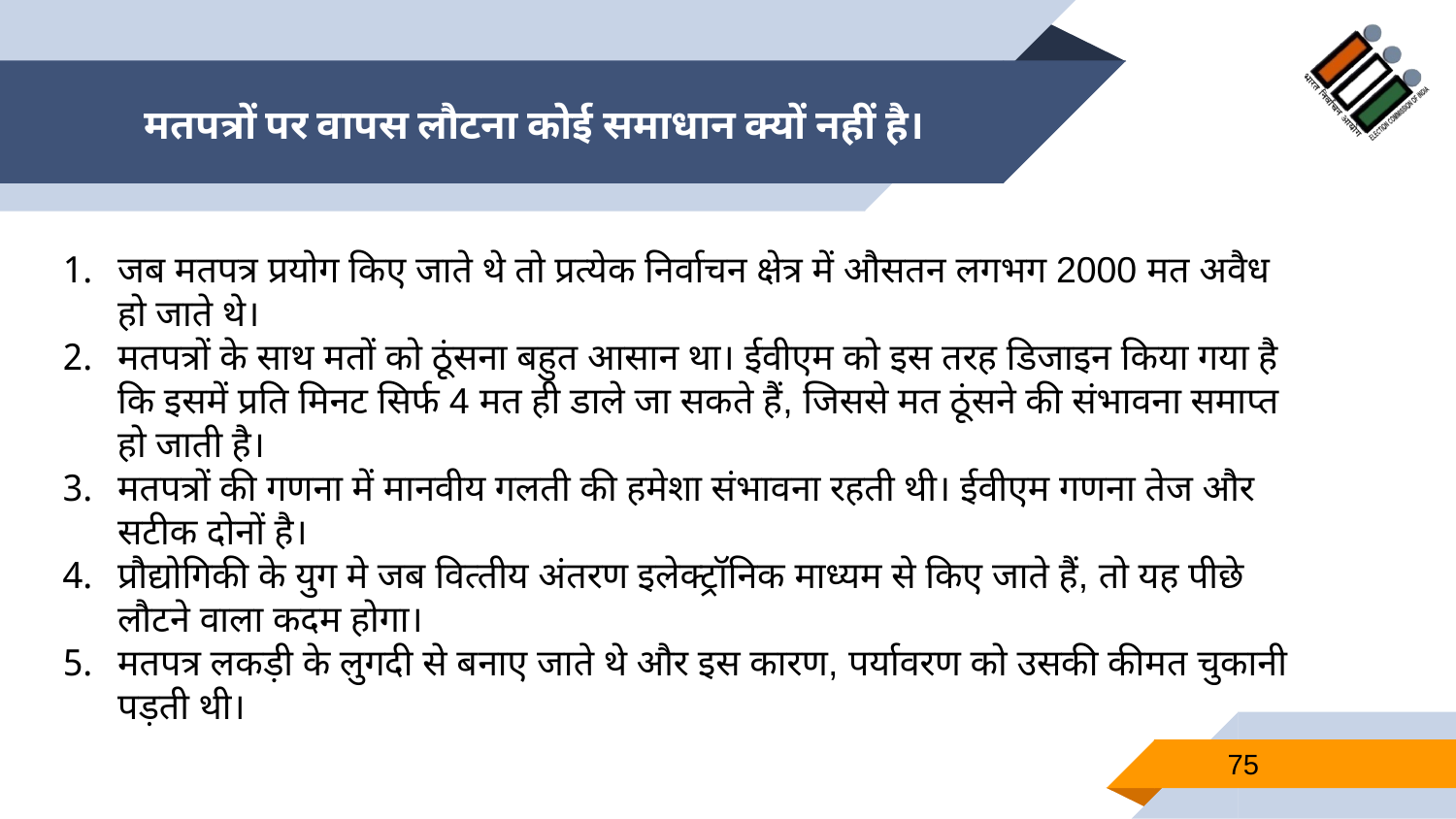

# मतपत्रों पर वापस लौटना कोई समाधान क्‍यों नहीं है।
जब मतपत्र प्रयोग किए जाते थे तो प्रत्‍येक निर्वाचन क्षेत्र में औसतन लगभग 2000 मत अवैध हो जाते थे।
मतपत्रों के साथ मतों को ठूंसना बहुत आसान था। ईवीएम को इस तरह डिजाइन किया गया है कि इसमें प्रति मिनट सिर्फ 4 मत ही डाले जा सकते हैं, जिससे मत ठूंसने की संभावना समाप्‍त हो जाती है।
मतपत्रों की गणना में मानवीय गलती की हमेशा संभावना रहती थी। ईवीएम गणना तेज और सटीक दोनों है।
प्रौद्योगिकी के युग मे जब वित्‍तीय अंतरण इलेक्‍ट्रॉनिक माध्‍यम से किए जाते हैं, तो यह पीछे लौटने वाला कदम होगा।
मतपत्र लकड़ी के लुगदी से बनाए जाते थे और इस कारण, पर्यावरण को उसकी कीमत चुकानी पड़ती थी।
75